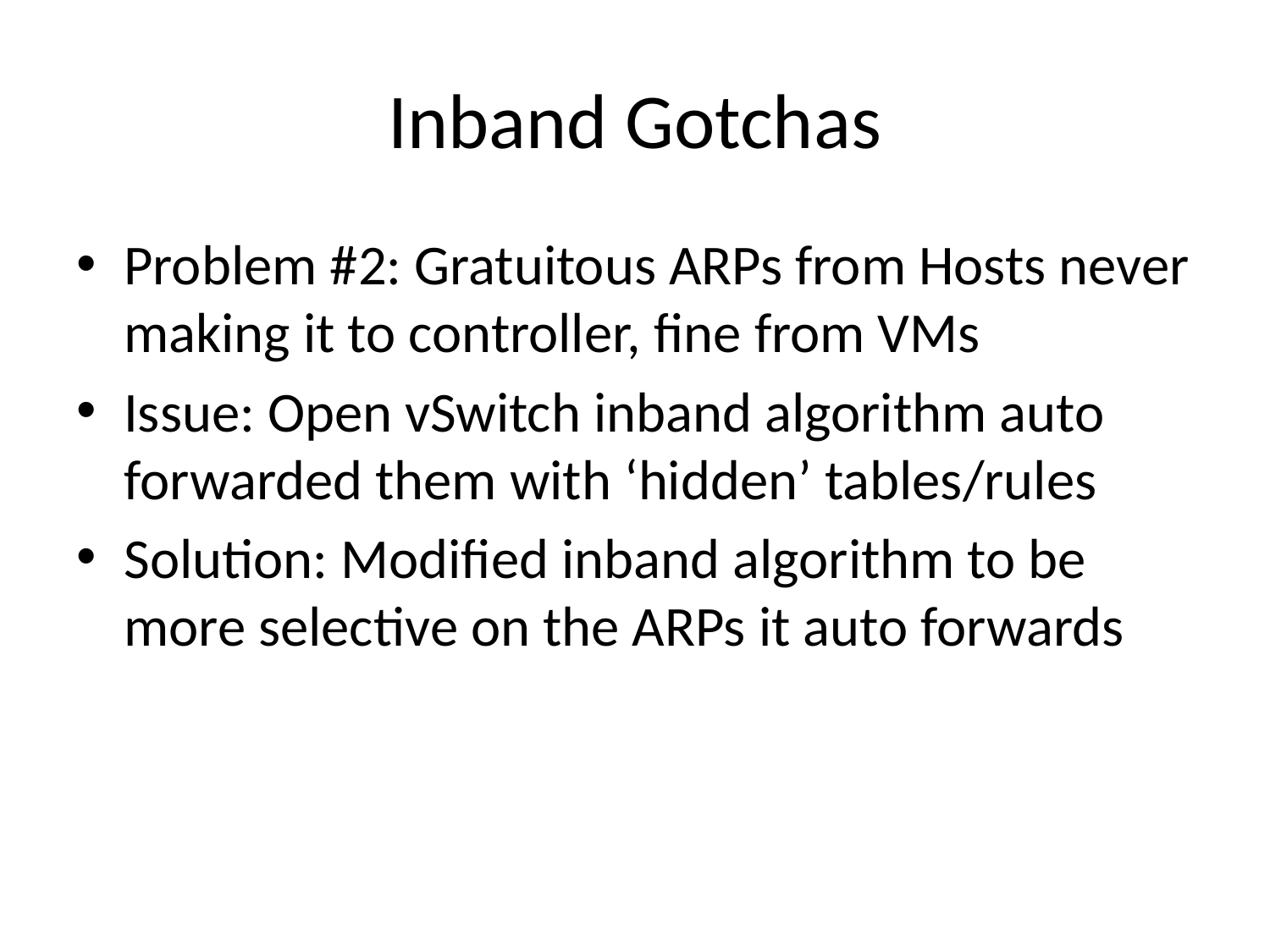

# Inband Gotchas
Problem #2: Gratuitous ARPs from Hosts never making it to controller, fine from VMs
Issue: Open vSwitch inband algorithm auto forwarded them with ‘hidden’ tables/rules
Solution: Modified inband algorithm to be more selective on the ARPs it auto forwards